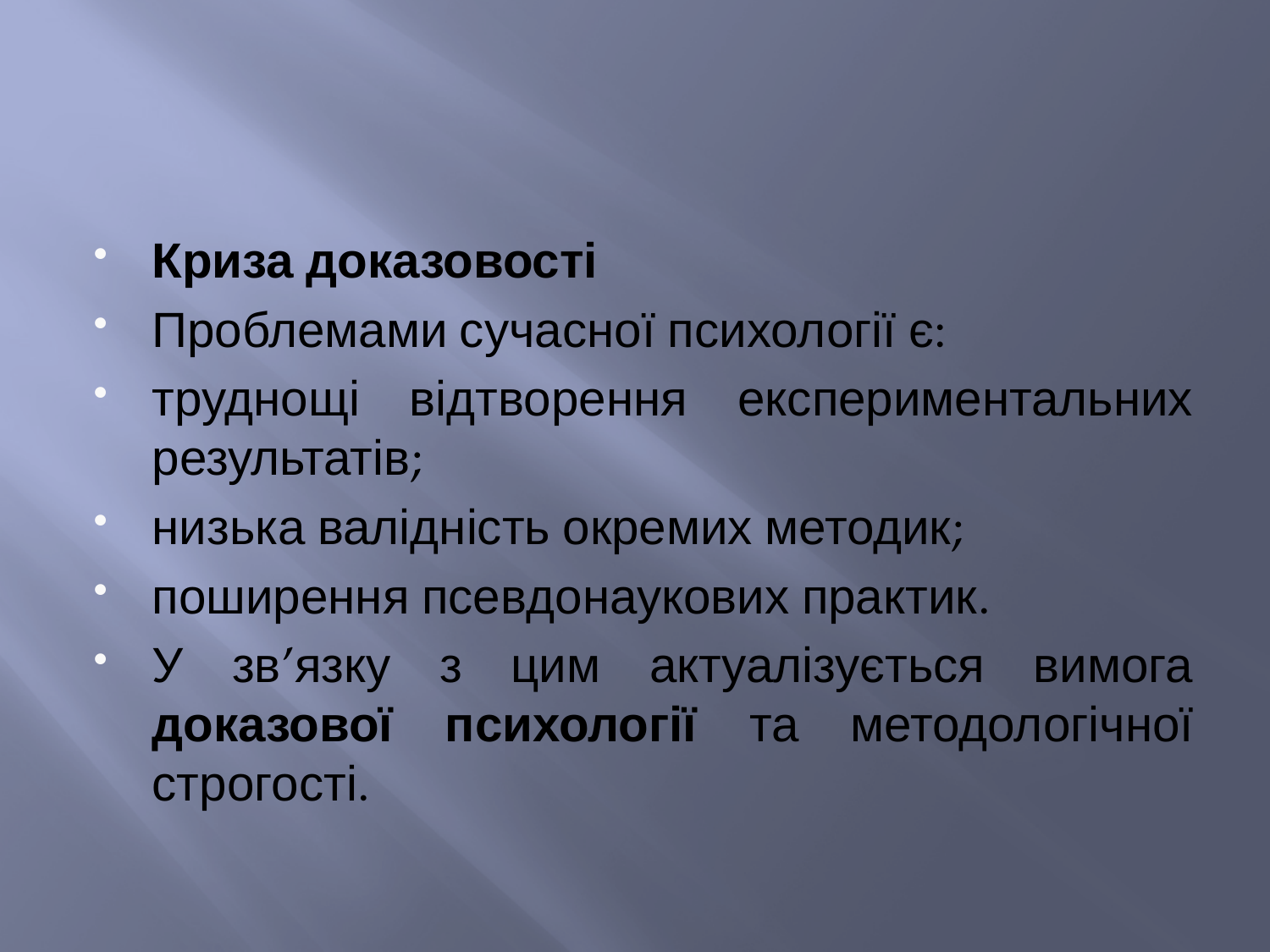

#
Криза доказовості
Проблемами сучасної психології є:
труднощі відтворення експериментальних результатів;
низька валідність окремих методик;
поширення псевдонаукових практик.
У зв’язку з цим актуалізується вимога доказової психології та методологічної строгості.